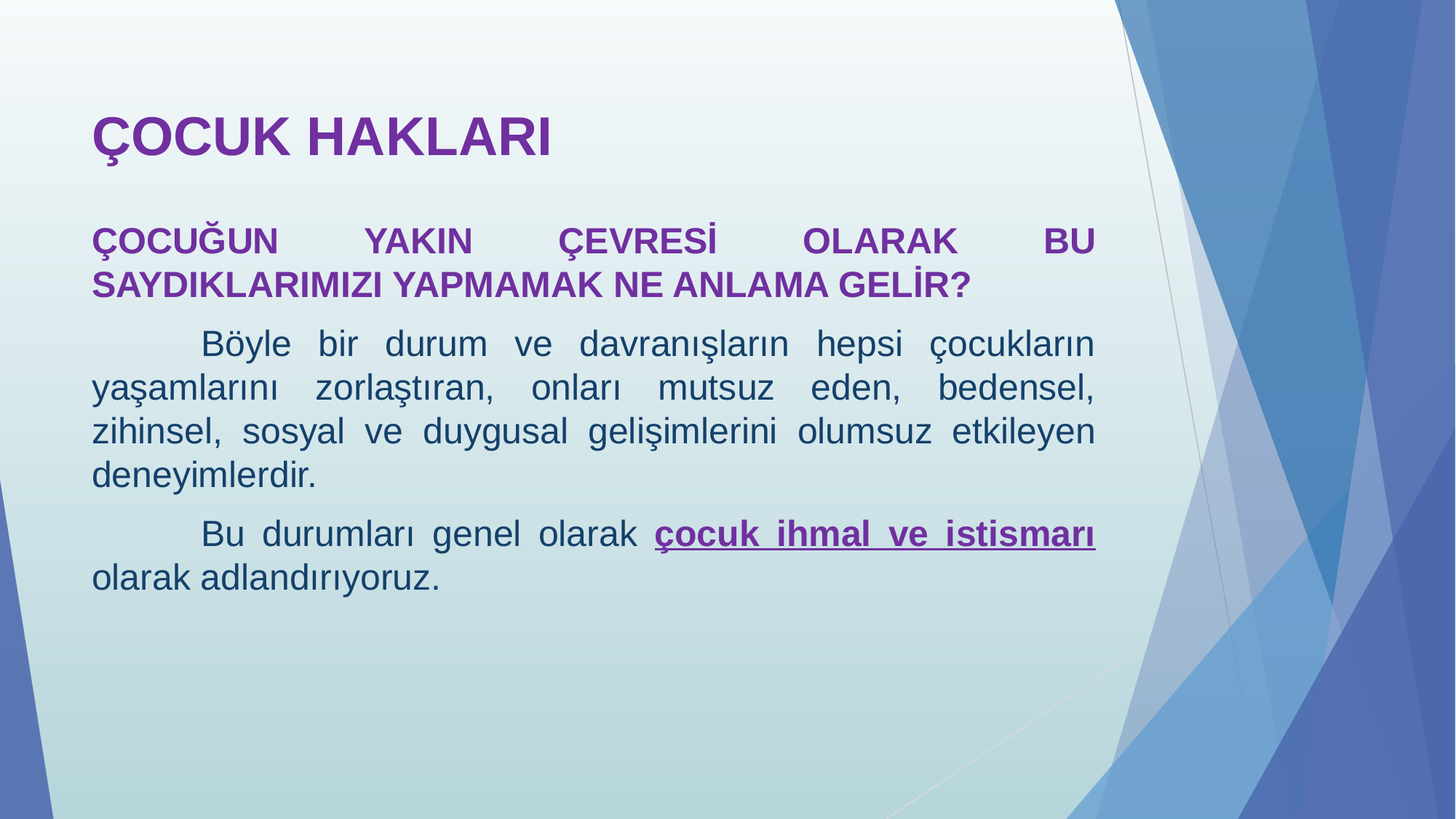

# ÇOCUK HAKLARI
ÇOCUĞUN YAKIN ÇEVRESİ OLARAK BU SAYDIKLARIMIZI YAPMAMAK NE ANLAMA GELİR?
	Böyle bir durum ve davranışların hepsi çocukların yaşamlarını zorlaştıran, onları mutsuz eden, bedensel, zihinsel, sosyal ve duygusal gelişimlerini olumsuz etkileyen deneyimlerdir.
	Bu durumları genel olarak çocuk ihmal ve istismarı olarak adlandırıyoruz.